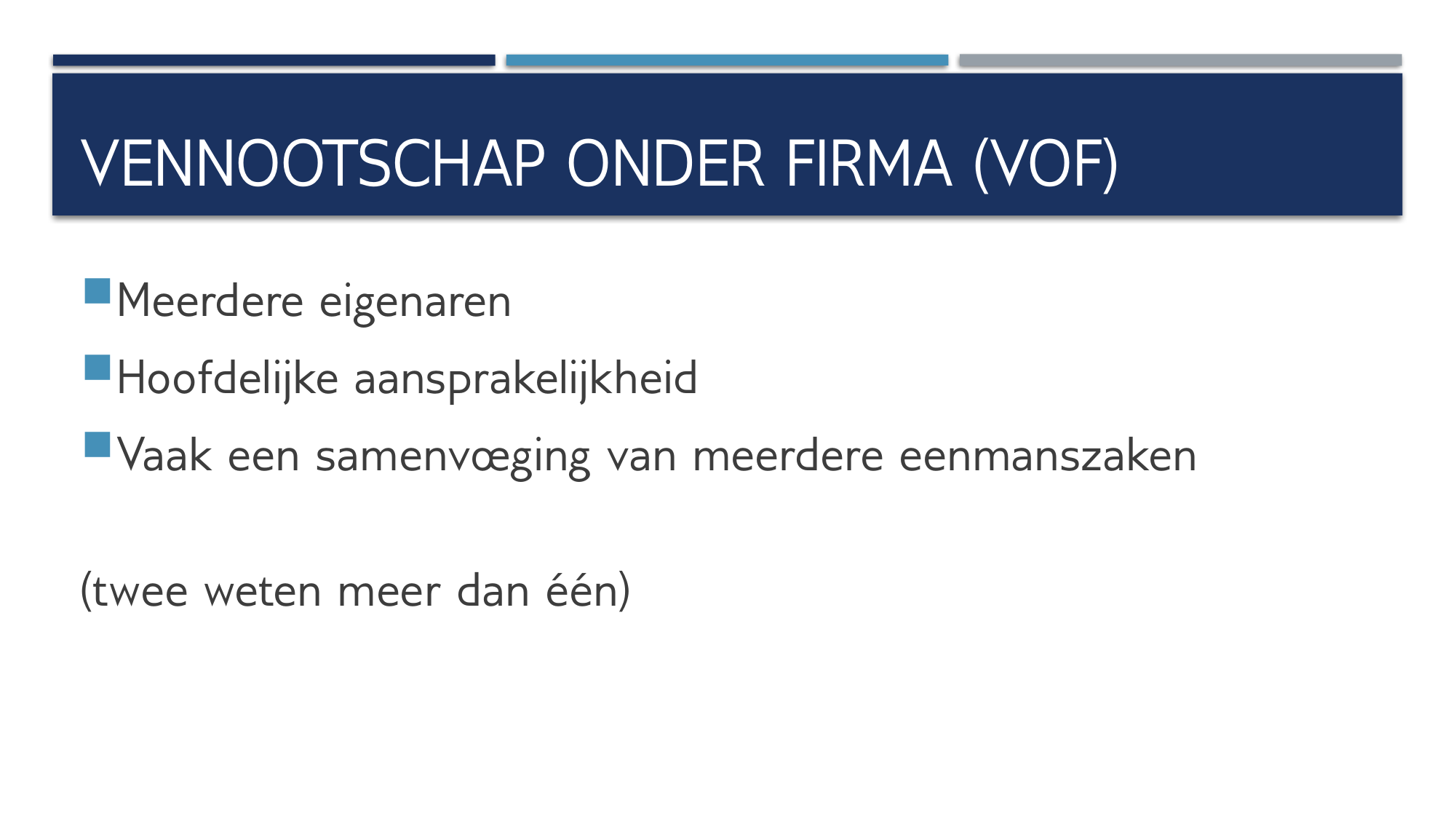

# Vennootschap onder Firma (VOF)
Meerdere eigenaren
Hoofdelijke aansprakelijkheid
Vaak een samenvoeging van meerdere eenmanszaken
											(twee weten meer dan één)